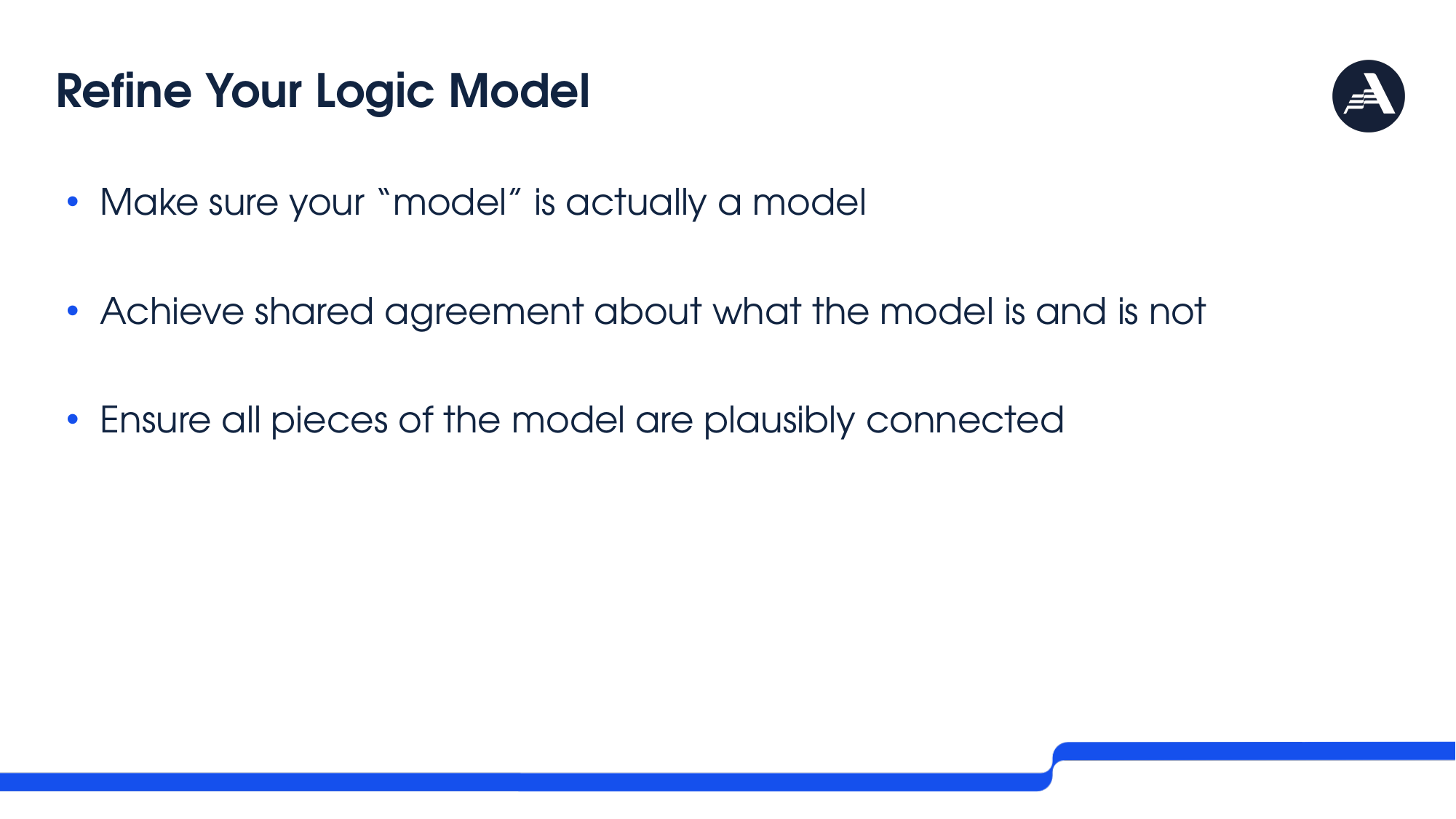

# Refine Your Logic Model
Make sure your “model” is actually a model

Achieve shared agreement about what the model is and is not

Ensure all pieces of the model are plausibly connected